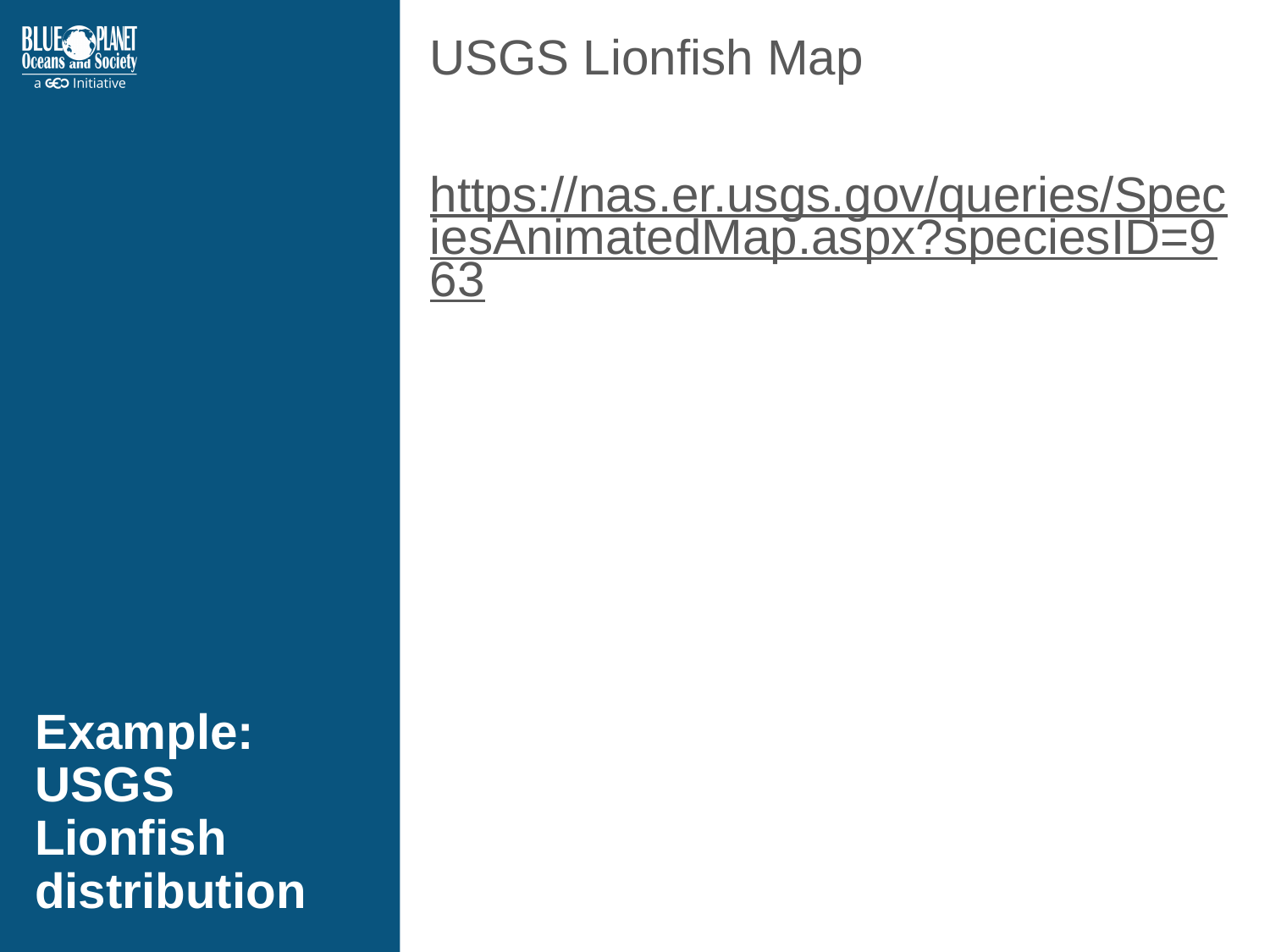

USGS Lionfish Map

https://nas.er.usgs.gov/queries/SpeciesAnimatedMap.aspx?speciesID=963

# Example: USGS Lionfish distribution